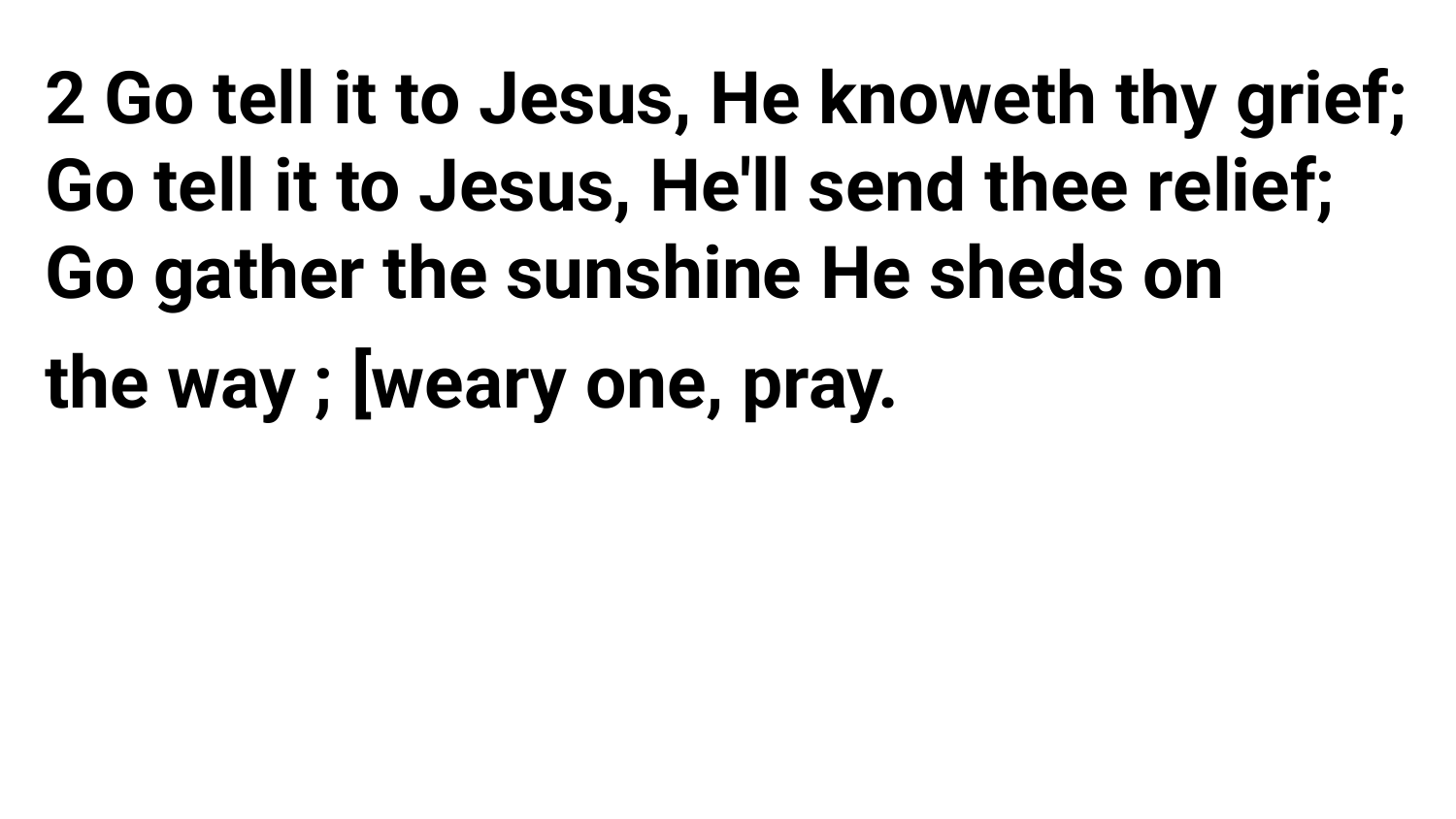

2 Go tell it to Jesus, He knoweth thy grief;
Go tell it to Jesus, He'll send thee relief;
Go gather the sunshine He sheds on
the way ; [weary one, pray.